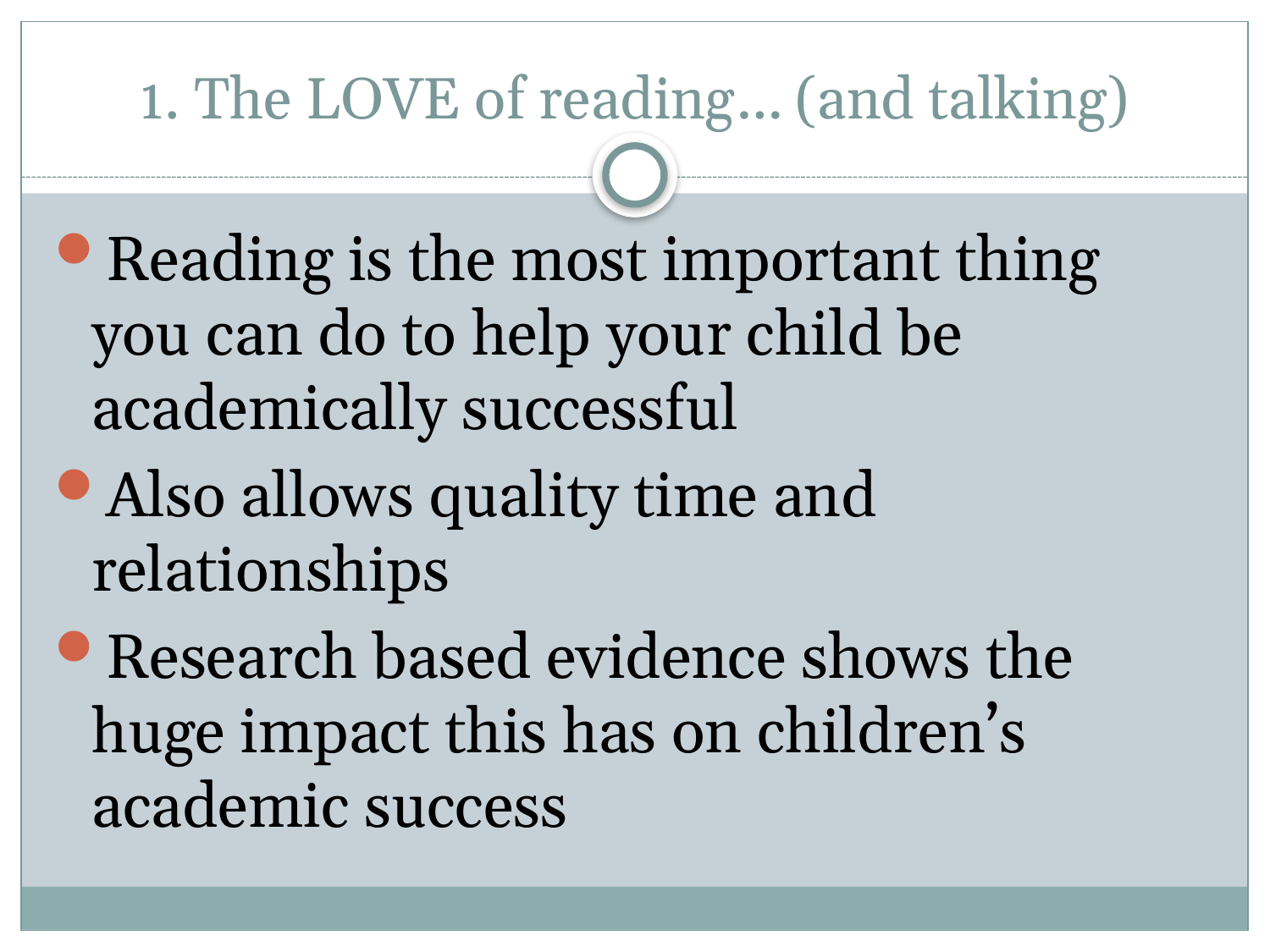

# 1. The LOVE of reading… (and talking)
Reading is the most important thing you can do to help your child be academically successful
Also allows quality time and relationships
Research based evidence shows the huge impact this has on children’s academic success